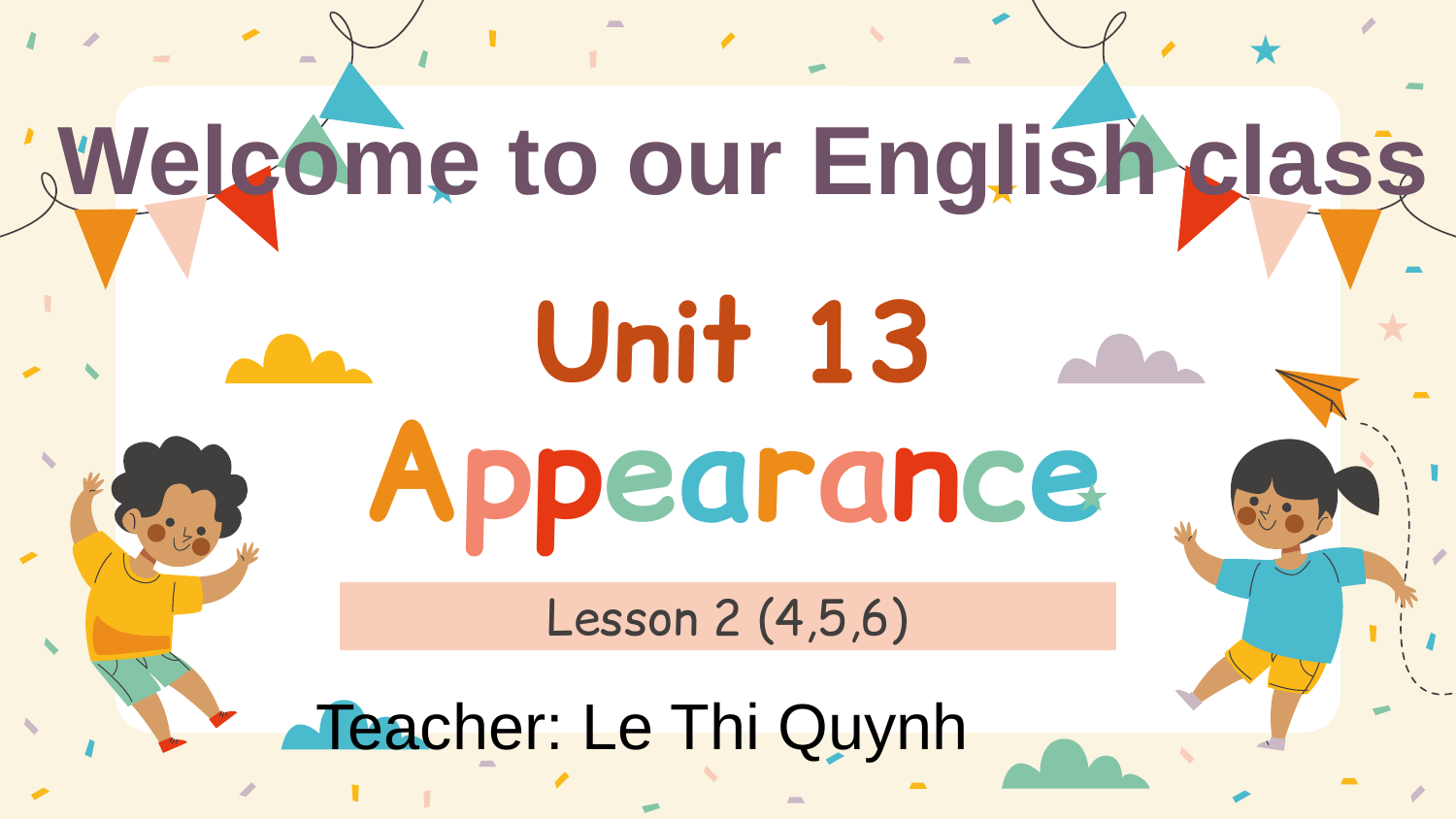

Welcome to our English class

# Unit 13 Appearance

Lesson 2 (4,5,6)
Teacher: Le Thi Quynh